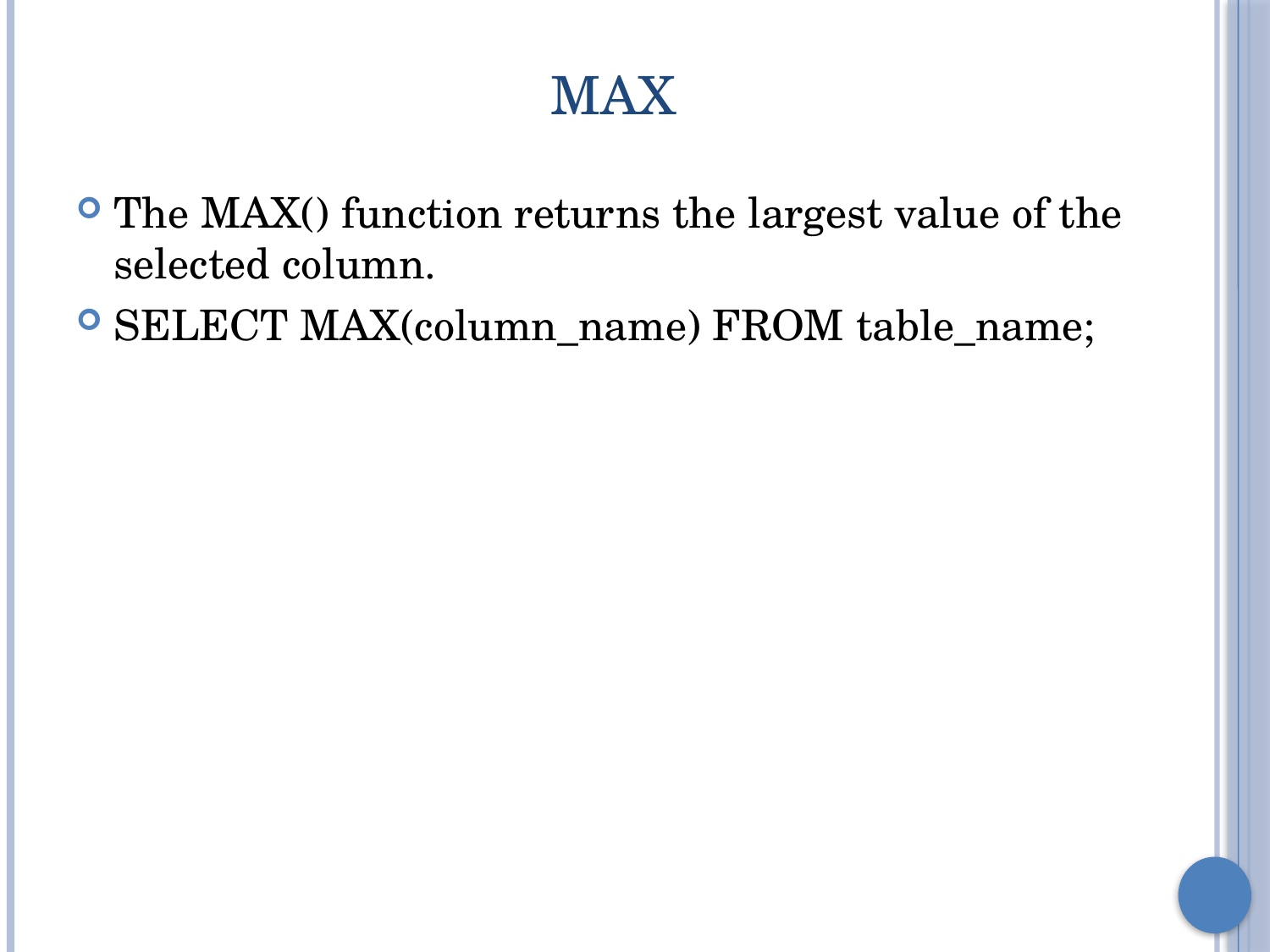

# Max
The MAX() function returns the largest value of the selected column.
SELECT MAX(column_name) FROM table_name;